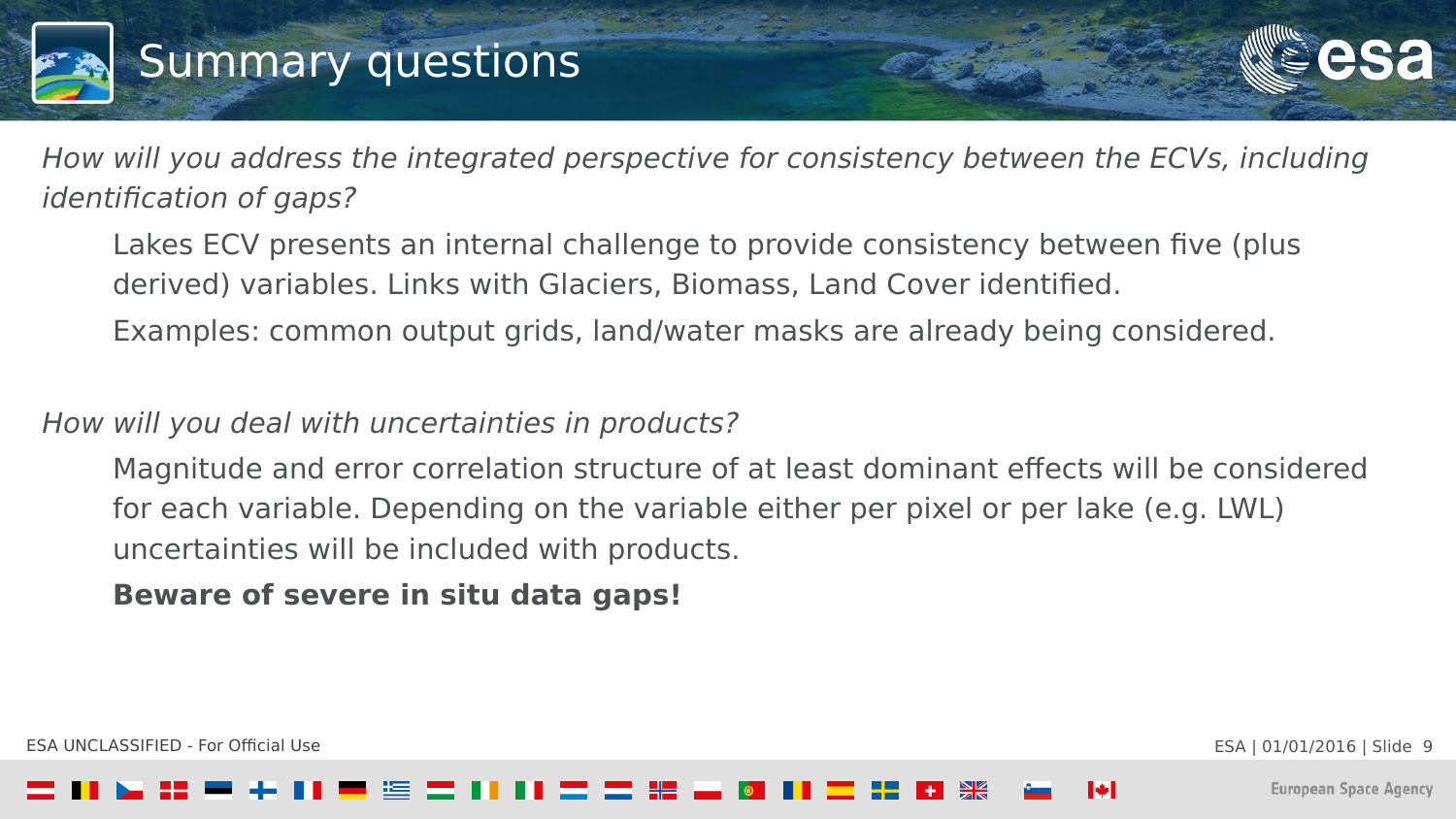

# Summary questions
How will you address the integrated perspective for consistency between the ECVs, including identification of gaps?
	Lakes ECV presents an internal challenge to provide consistency between five (plus derived) variables. Links with Glaciers, Biomass, Land Cover identified.
	Examples: common output grids, land/water masks are already being considered.

How will you deal with uncertainties in products?
	Magnitude and error correlation structure of at least dominant effects will be considered for each variable. Depending on the variable either per pixel or per lake (e.g. LWL) uncertainties will be included with products.
	Beware of severe in situ data gaps!